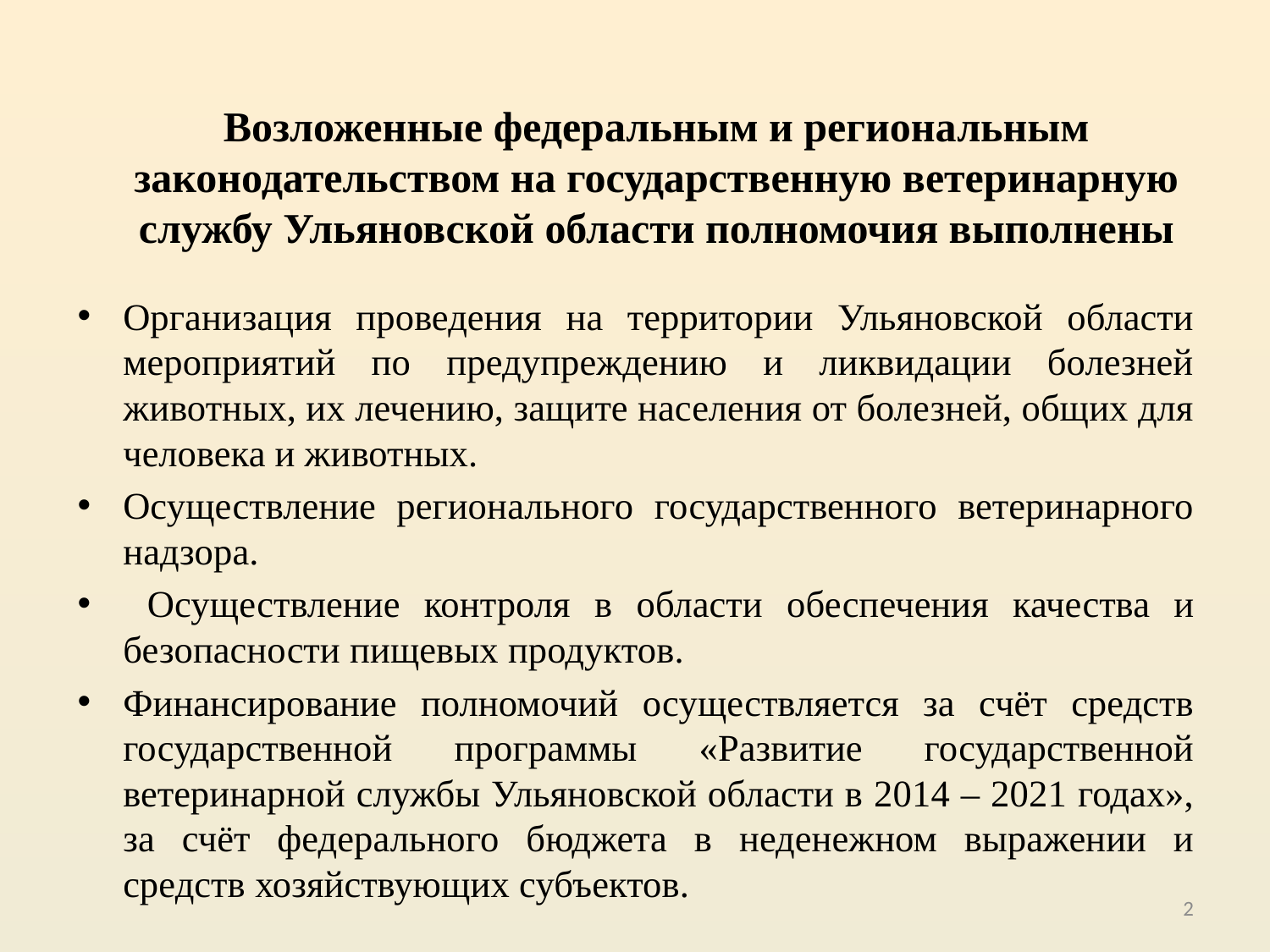

# Возложенные федеральным и региональным законодательством на государственную ветеринарную службу Ульяновской области полномочия выполнены
Организация проведения на территории Ульяновской области мероприятий по предупреждению и ликвидации болезней животных, их лечению, защите населения от болезней, общих для человека и животных.
Осуществление регионального государственного ветеринарного надзора.
 Осуществление контроля в области обеспечения качества и безопасности пищевых продуктов.
Финансирование полномочий осуществляется за счёт средств государственной программы «Развитие государственной ветеринарной службы Ульяновской области в 2014 – 2021 годах», за счёт федерального бюджета в неденежном выражении и средств хозяйствующих субъектов.

2